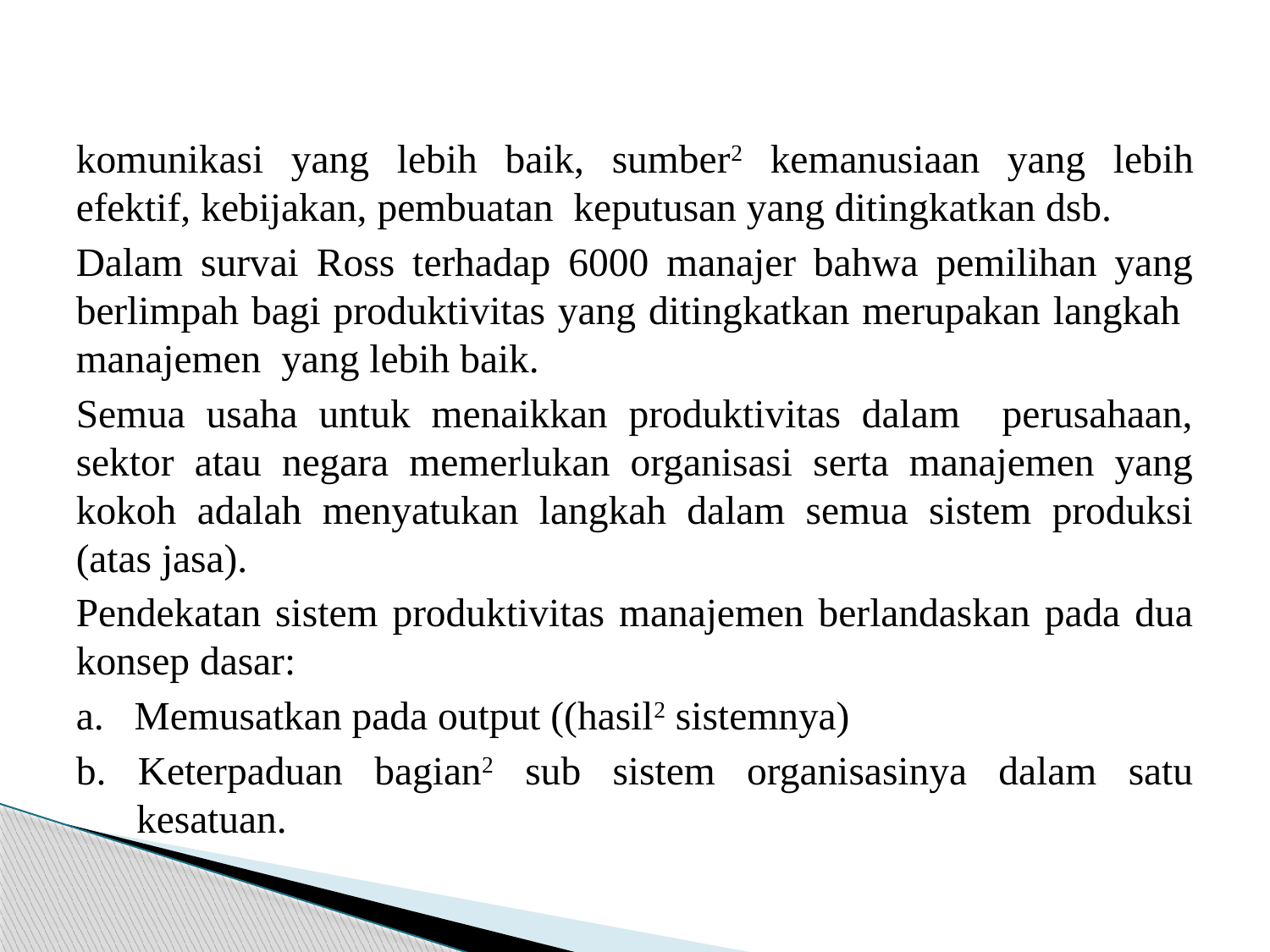

#
komunikasi yang lebih baik, sumber2 kemanusiaan yang lebih efektif, kebijakan, pembuatan  keputusan yang ditingkatkan dsb.
Dalam survai Ross terhadap 6000 manajer bahwa pemilihan yang berlimpah bagi produktivitas yang ditingkatkan merupakan langkah  manajemen  yang lebih baik.
Semua usaha untuk menaikkan produktivitas dalam  perusahaan, sektor atau negara memerlukan organisasi serta manajemen yang kokoh adalah menyatukan langkah dalam semua sistem produksi (atas jasa).
Pendekatan sistem produktivitas manajemen berlandaskan pada dua konsep dasar:
a.   Memusatkan pada output ((hasil2 sistemnya)
b. Keterpaduan bagian2 sub sistem organisasinya dalam satu kesatuan.